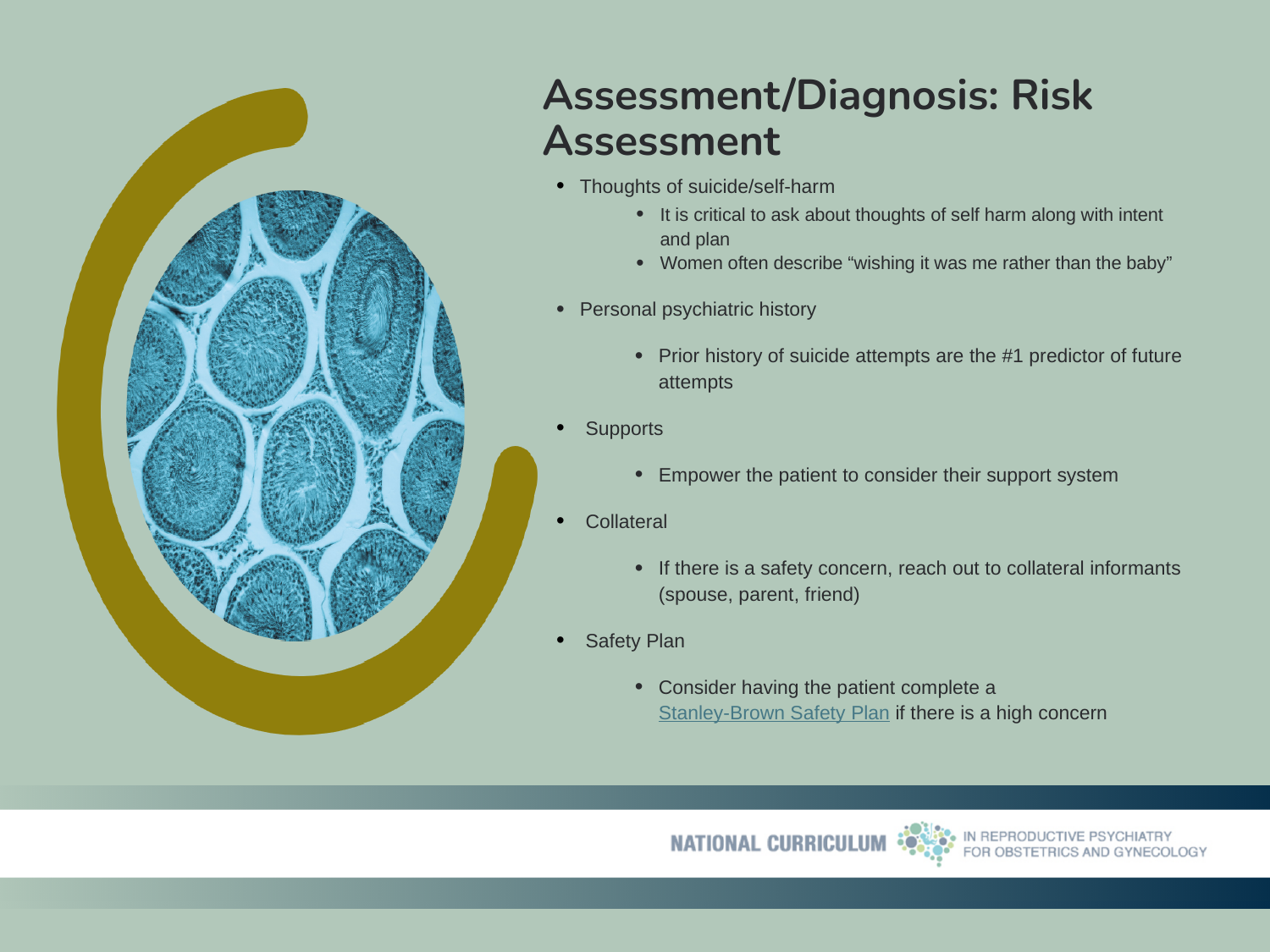

# Assessment/Diagnosis: Risk Assessment
Thoughts of suicide/self-harm
It is critical to ask about thoughts of self harm along with intent and plan
Women often describe “wishing it was me rather than the baby”
Personal psychiatric history
Prior history of suicide attempts are the #1 predictor of future attempts
 Supports
Empower the patient to consider their support system
 Collateral
If there is a safety concern, reach out to collateral informants (spouse, parent, friend)
 Safety Plan
Consider having the patient complete a Stanley-Brown Safety Plan if there is a high concern